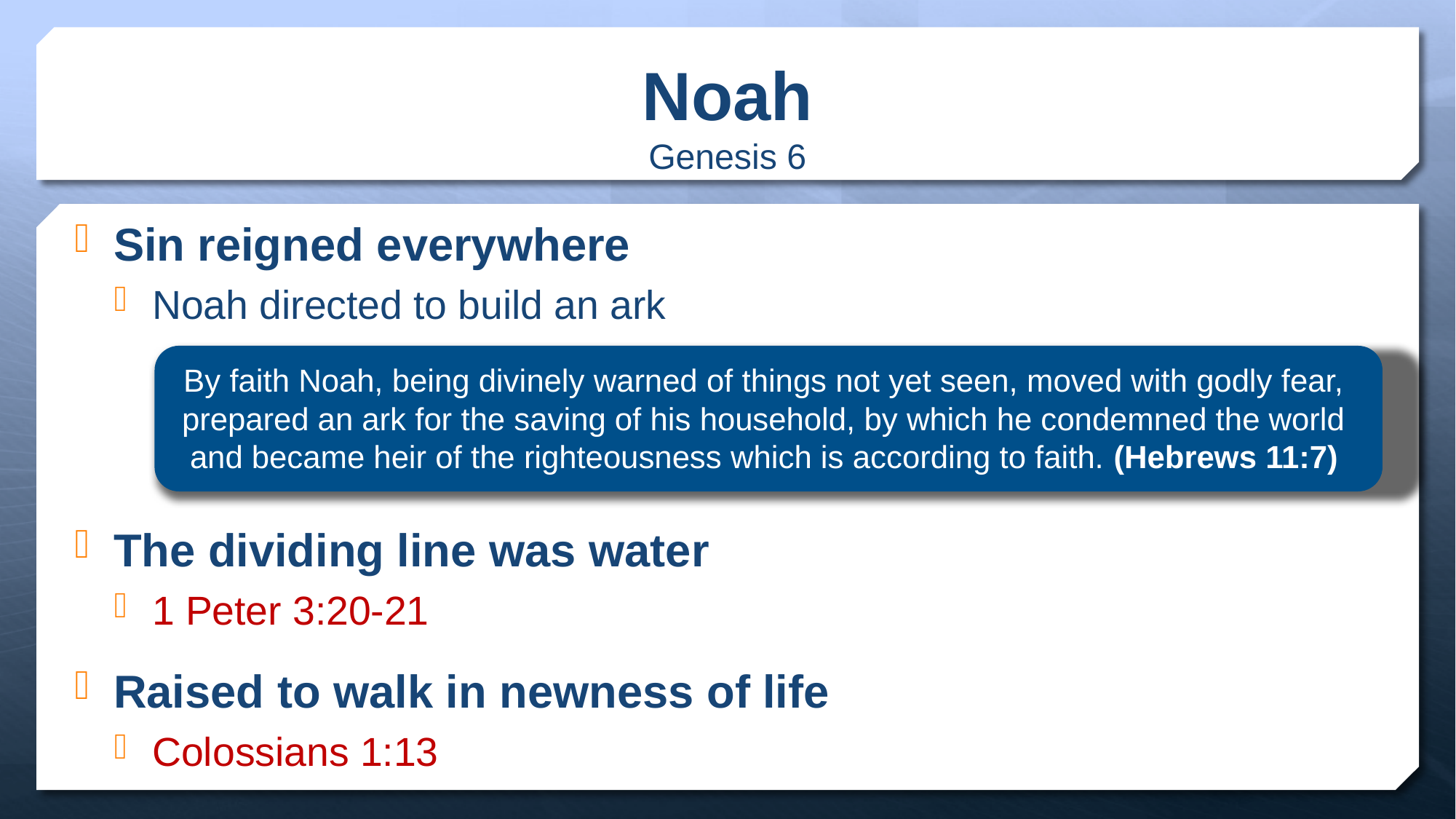

# Noah Genesis 6
Sin reigned everywhere
Noah directed to build an ark

The dividing line was water
1 Peter 3:20-21
Raised to walk in newness of life
Colossians 1:13

By faith Noah, being divinely warned of things not yet seen, moved with godly fear, prepared an ark for the saving of his household, by which he condemned the world and became heir of the righteousness which is according to faith. (Hebrews 11:7)